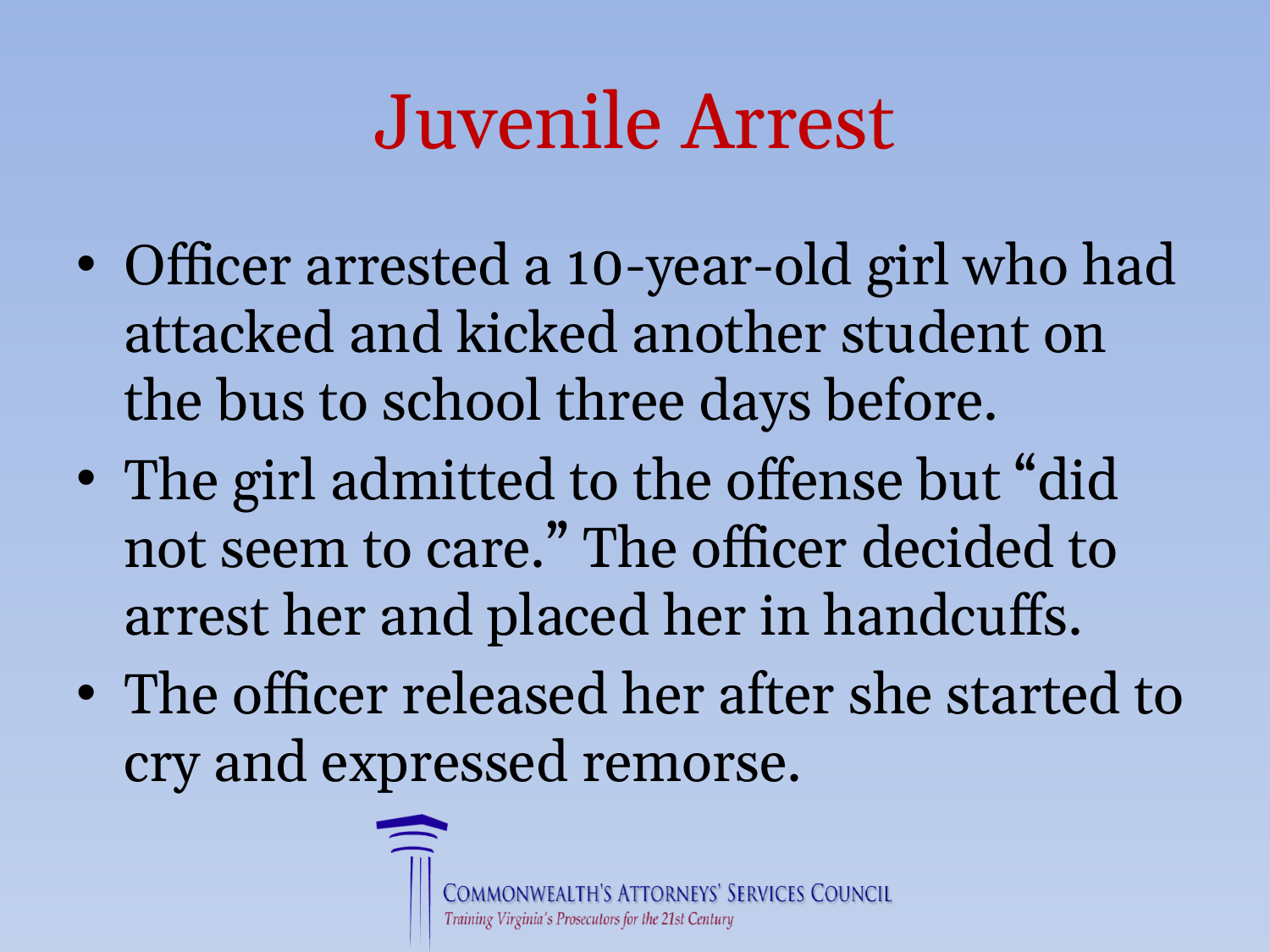

# Juvenile Arrest
Officer arrested a 10-year-old girl who had  attacked and kicked another student on the bus to school three days before.
The girl admitted to the offense but “did not seem to care.” The officer decided to arrest her and placed her in handcuffs.
The officer released her after she started to cry and expressed remorse.